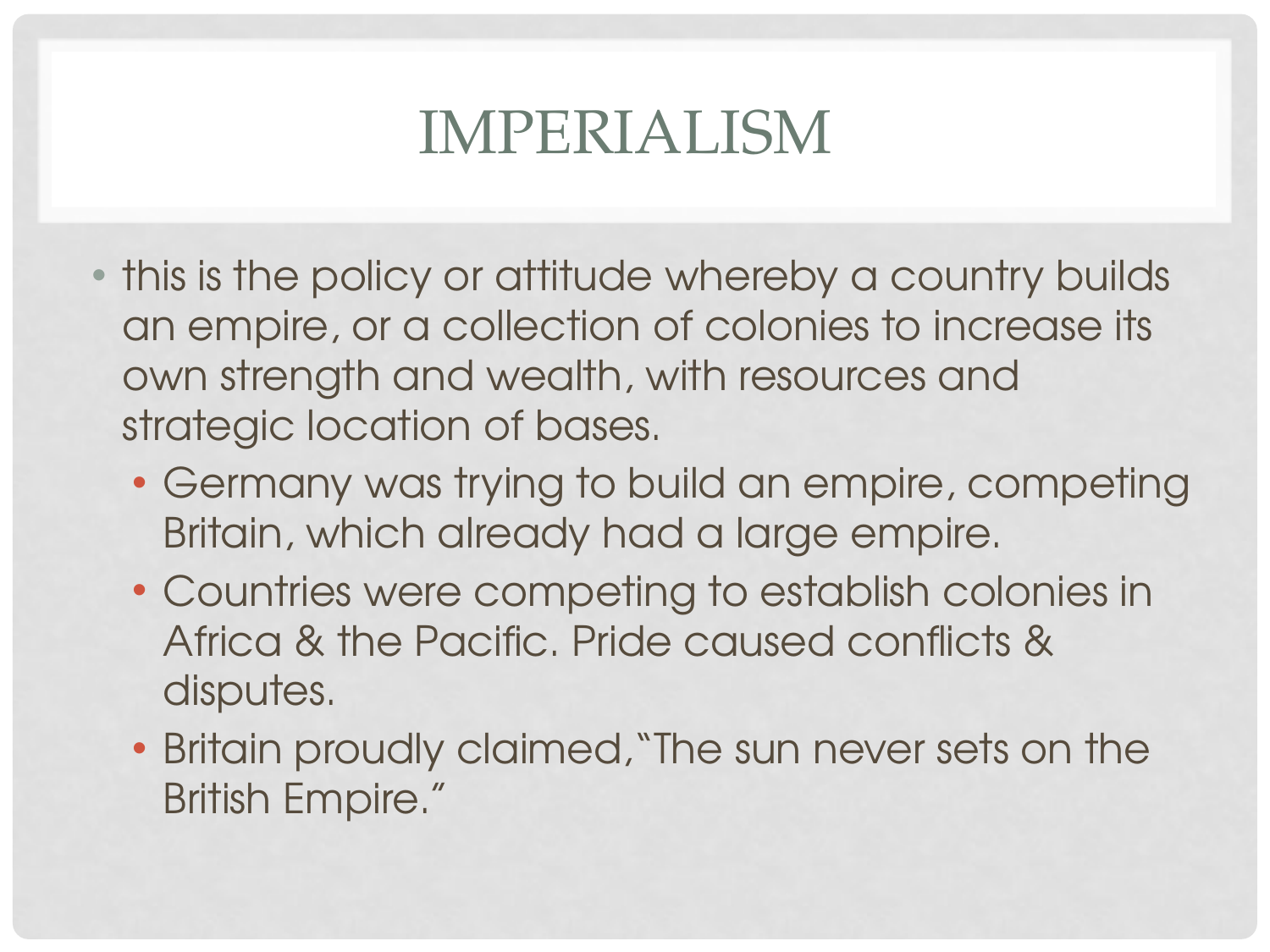

# Imperialism
this is the policy or attitude whereby a country builds an empire, or a collection of colonies to increase its own strength and wealth, with resources and strategic location of bases.
Germany was trying to build an empire, competing Britain, which already had a large empire.
Countries were competing to establish colonies in Africa & the Pacific. Pride caused conflicts & disputes.
Britain proudly claimed,“The sun never sets on the British Empire.”